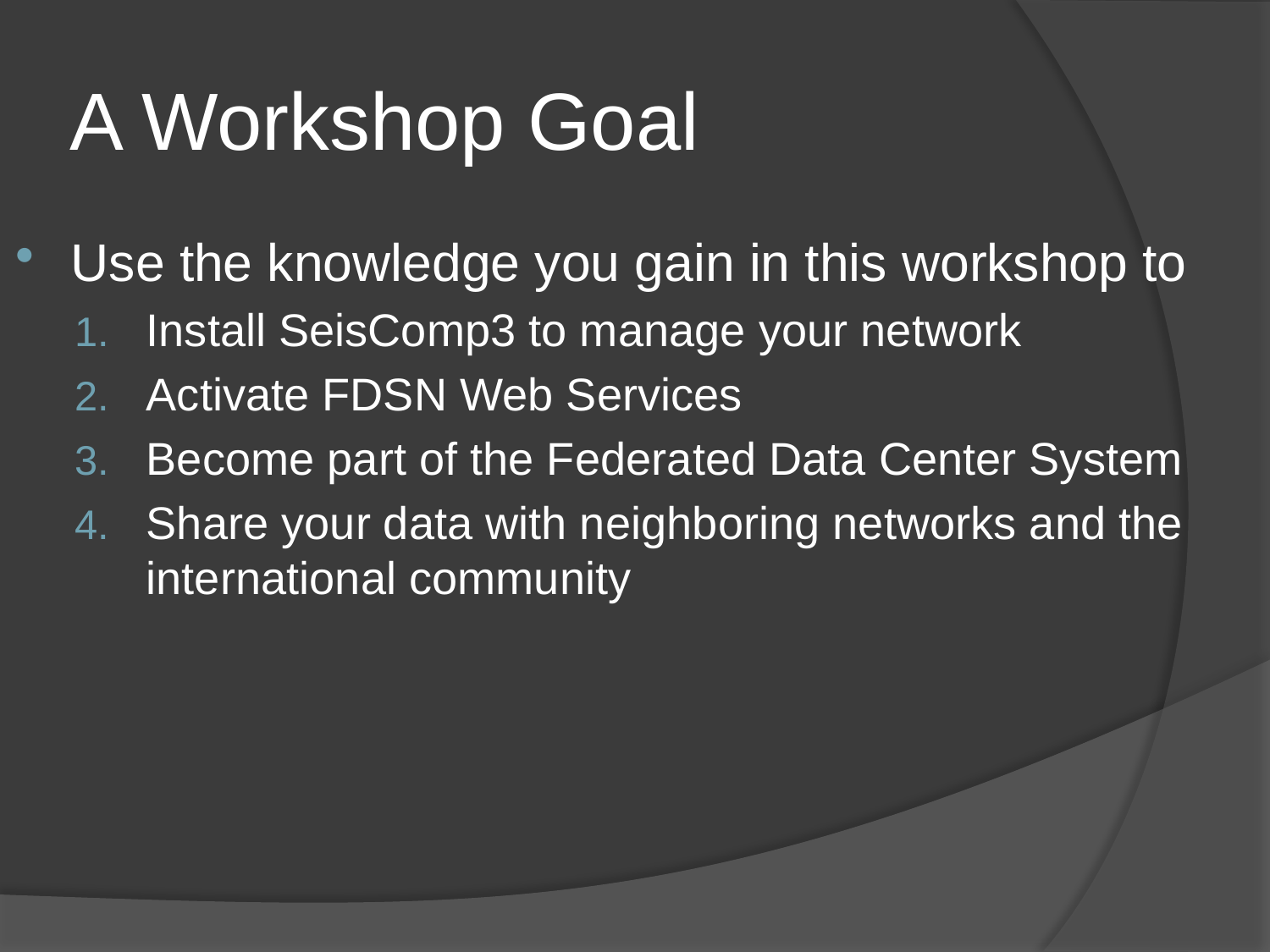

# A Workshop Goal
Use the knowledge you gain in this workshop to
Install SeisComp3 to manage your network
Activate FDSN Web Services
Become part of the Federated Data Center System
Share your data with neighboring networks and the international community